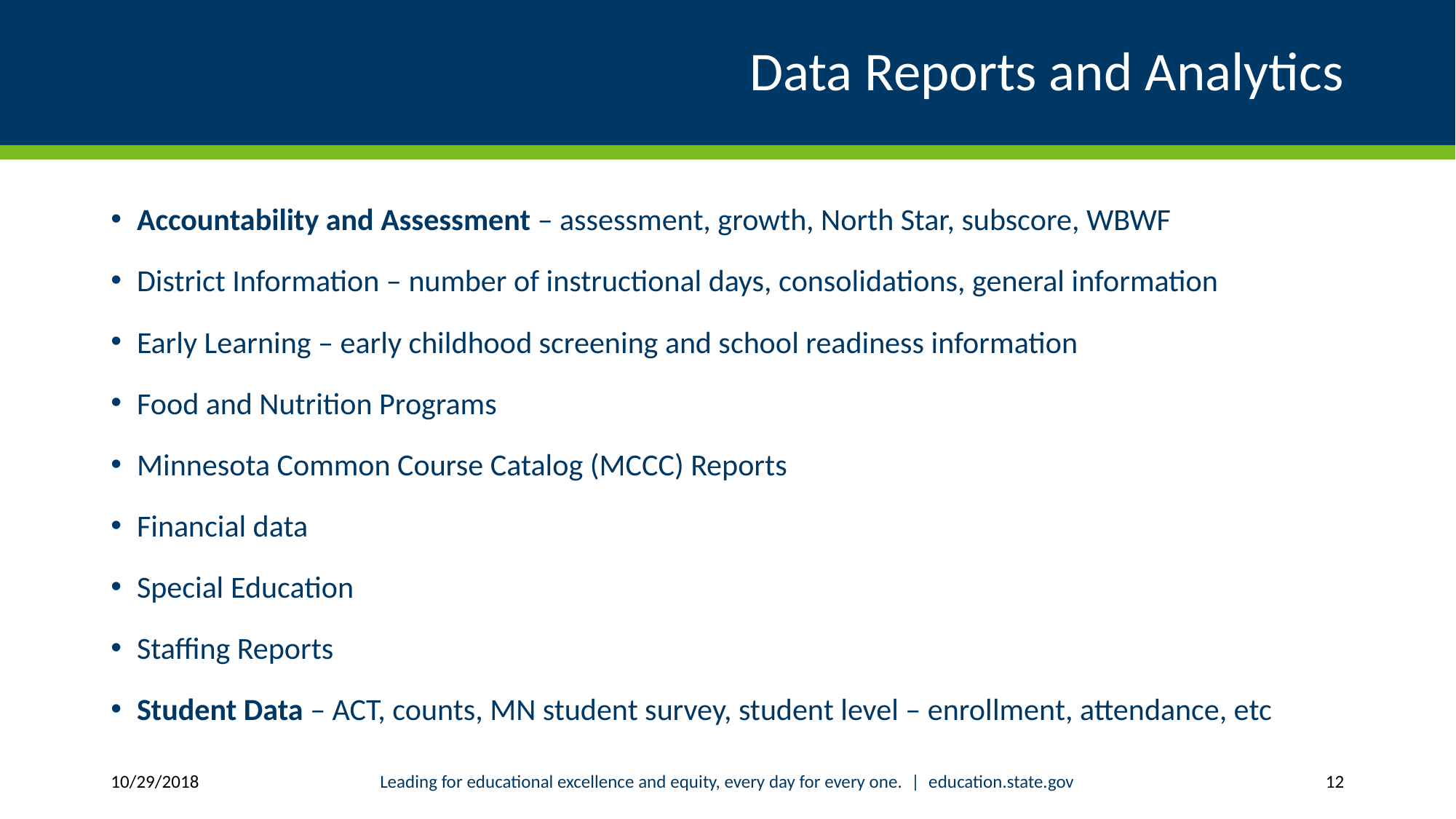

# Data Reports and Analytics
Accountability and Assessment – assessment, growth, North Star, subscore, WBWF
District Information – number of instructional days, consolidations, general information
Early Learning – early childhood screening and school readiness information
Food and Nutrition Programs
Minnesota Common Course Catalog (MCCC) Reports
Financial data
Special Education
Staffing Reports
Student Data – ACT, counts, MN student survey, student level – enrollment, attendance, etc
10/29/2018
Leading for educational excellence and equity, every day for every one. | education.state.gov
12